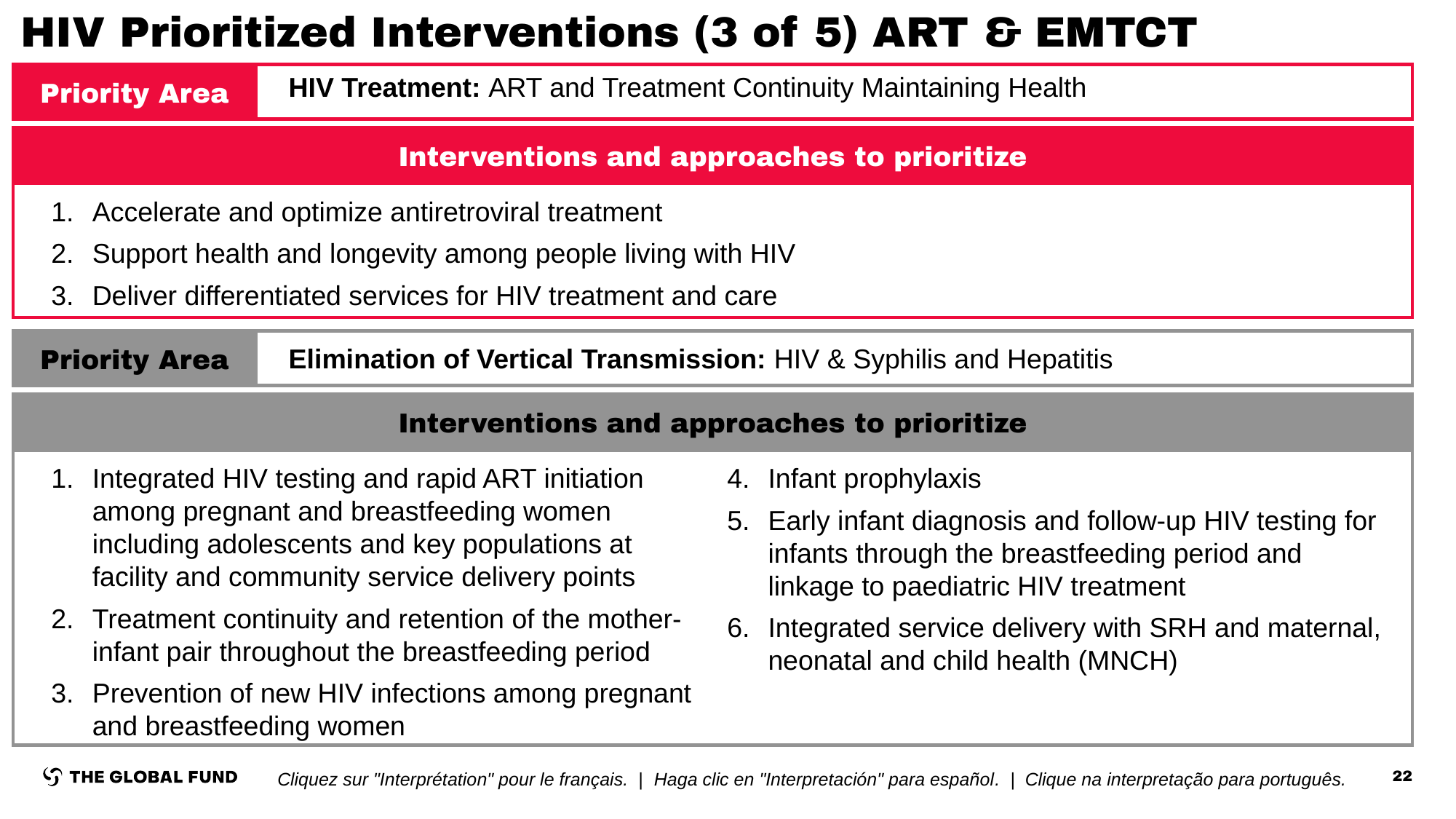

# HIV Prioritized Interventions (3 of 5) ART & EMTCT
Priority Area

HIV Treatment: ART and Treatment Continuity Maintaining Health
Interventions and approaches to prioritize

Accelerate and optimize antiretroviral treatment
Support health and longevity among people living with HIV
Deliver differentiated services for HIV treatment and care
Priority Area

Elimination of Vertical Transmission: HIV & Syphilis and Hepatitis

Interventions and approaches to prioritize
Integrated HIV testing and rapid ART initiation among pregnant and breastfeeding women including adolescents and key populations at facility and community service delivery points
Treatment continuity and retention of the mother-infant pair throughout the breastfeeding period
Prevention of new HIV infections among pregnant and breastfeeding women
Infant prophylaxis
Early infant diagnosis and follow-up HIV testing for infants through the breastfeeding period and linkage to paediatric HIV treatment
Integrated service delivery with SRH and maternal, neonatal and child health (MNCH)
22